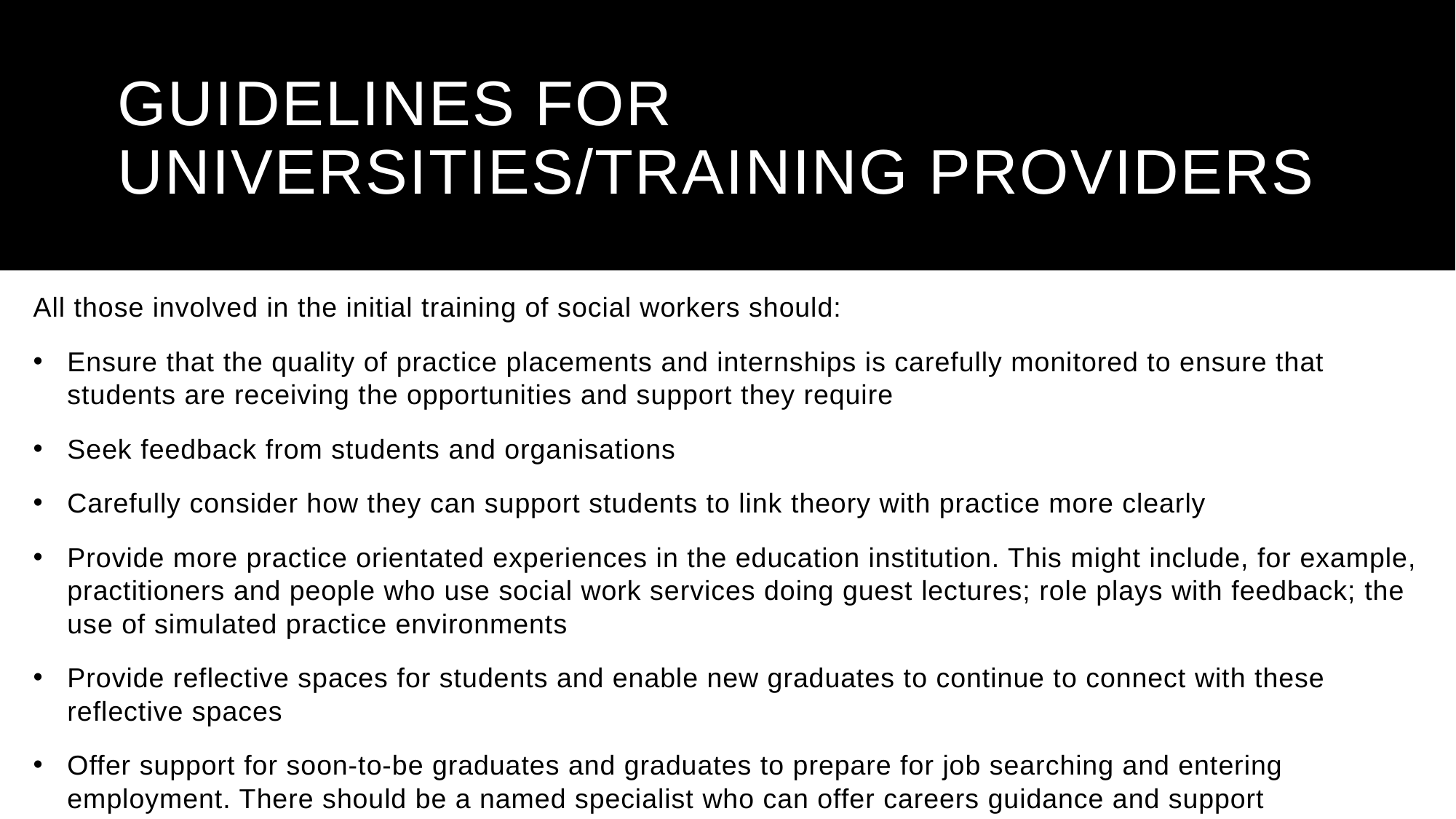

GUIDELINEs FOR Universities/TRAINING PROVIDERS
All those involved in the initial training of social workers should:
Ensure that the quality of practice placements and internships is carefully monitored to ensure that students are receiving the opportunities and support they require
Seek feedback from students and organisations
Carefully consider how they can support students to link theory with practice more clearly
Provide more practice orientated experiences in the education institution. This might include, for example, practitioners and people who use social work services doing guest lectures; role plays with feedback; the use of simulated practice environments
Provide reflective spaces for students and enable new graduates to continue to connect with these reflective spaces
Offer support for soon-to-be graduates and graduates to prepare for job searching and entering employment. There should be a named specialist who can offer careers guidance and support